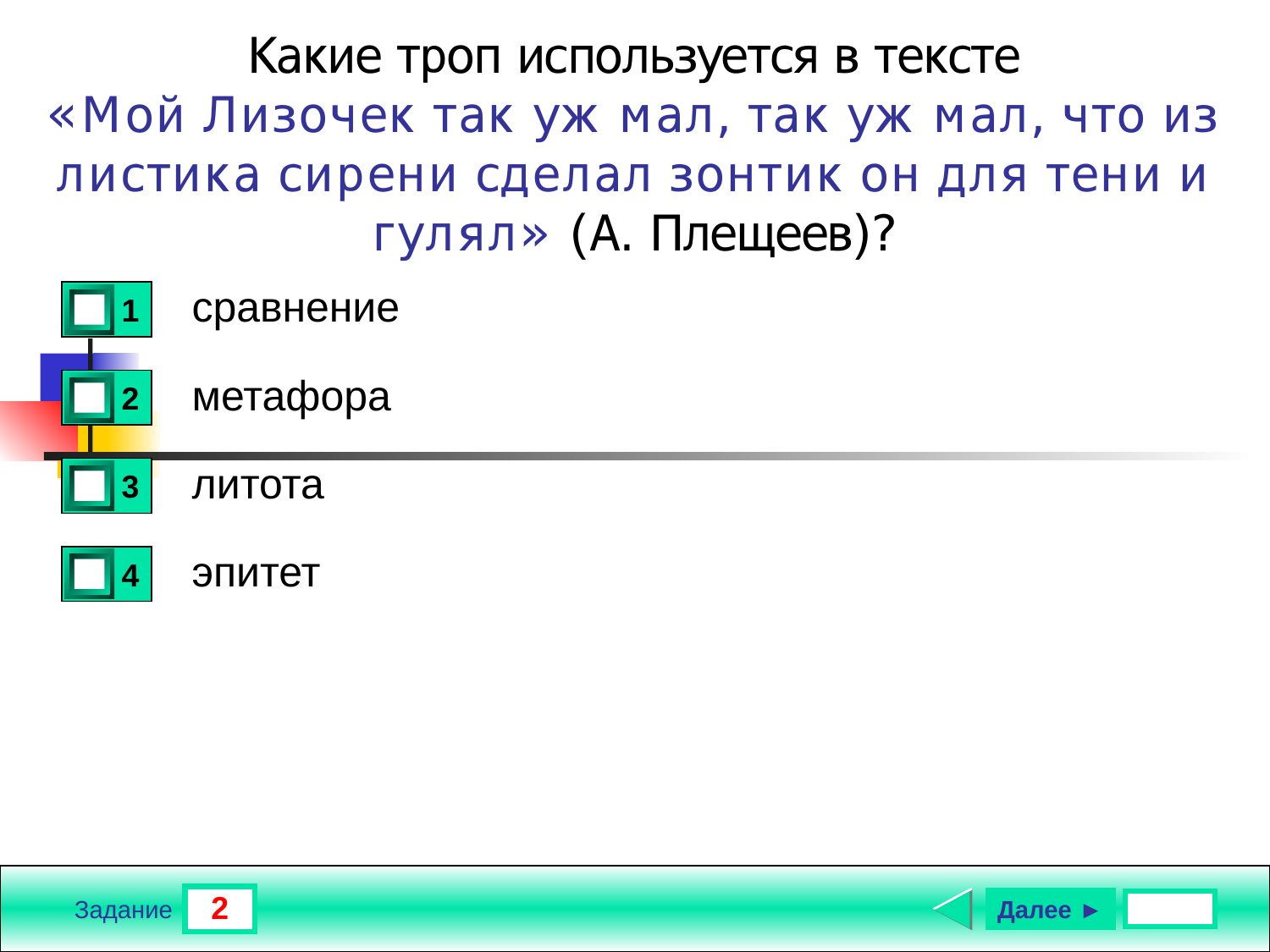

Какие троп используется в тексте
«Мой Лизочек так уж мал, так уж мал, что из листика сирени сделал зонтик он для тени и гулял» (А. Плещеев)?
сравнение
1
0

метафора
2
0

литота
3
1

эпитет
4
0

2

Далее ►

Задание